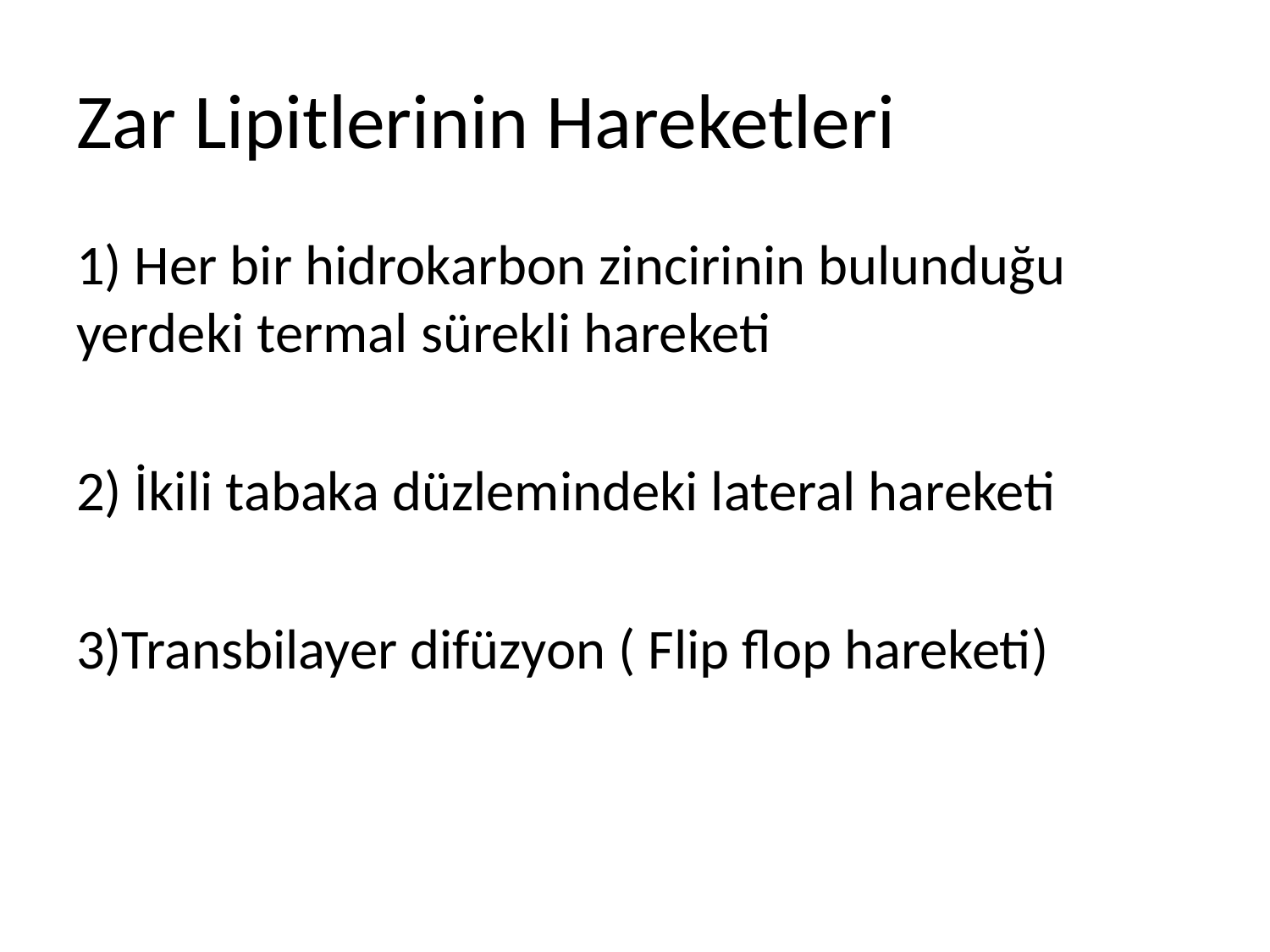

# Zar Lipitlerinin Hareketleri
1) Her bir hidrokarbon zincirinin bulunduğu yerdeki termal sürekli hareketi

2) İkili tabaka düzlemindeki lateral hareketi

3)Transbilayer difüzyon ( Flip flop hareketi)